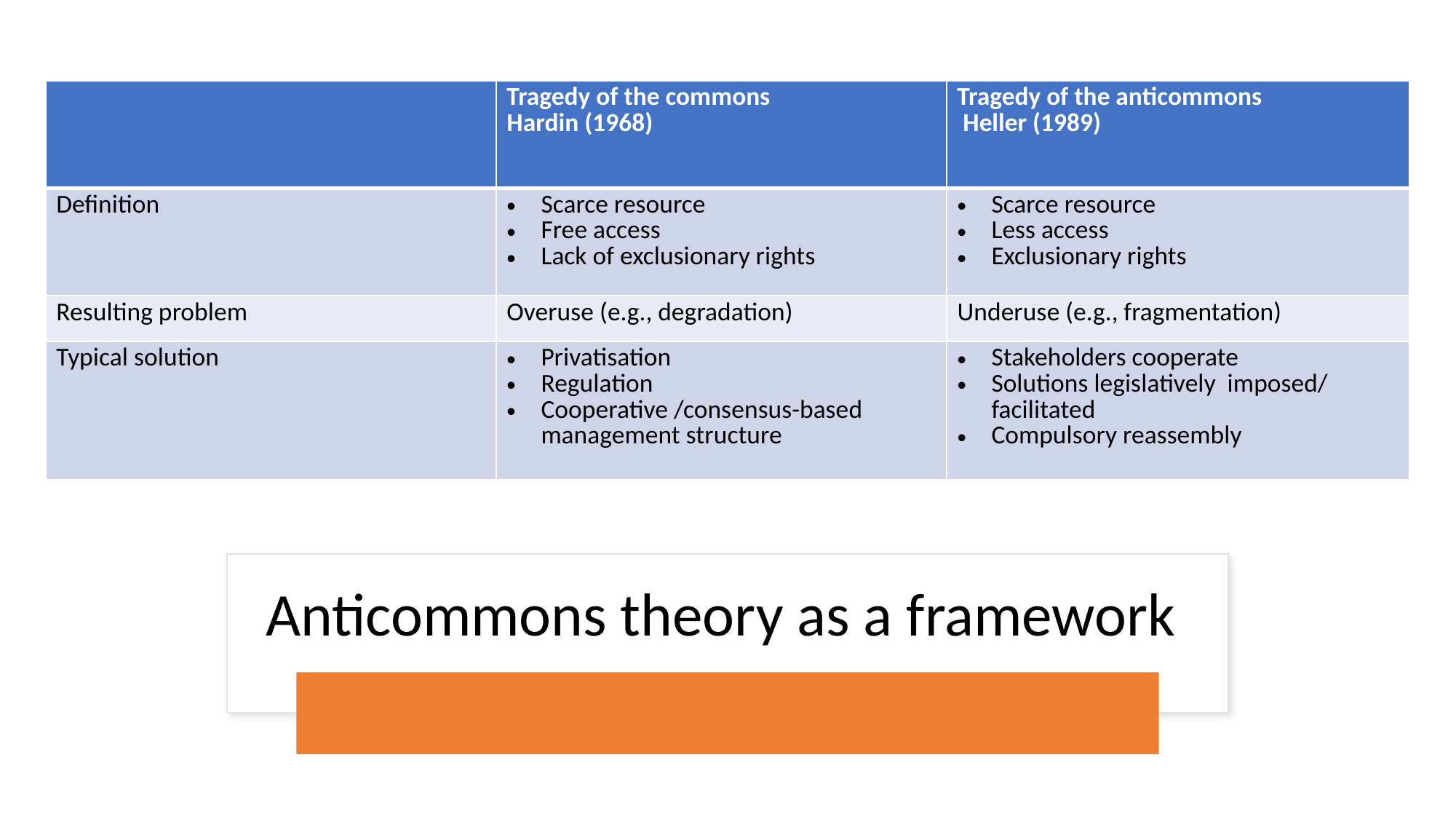

|  | Tragedy of the commons Hardin (1968) | Tragedy of the anticommons Heller (1989) |
| --- | --- | --- |
| Definition | Scarce resource Free access Lack of exclusionary rights | Scarce resource Less access Exclusionary rights |
| Resulting problem | Overuse (e.g., degradation) | Underuse (e.g., fragmentation) |
| Typical solution | Privatisation Regulation Cooperative /consensus-based management structure | Stakeholders cooperate Solutions legislatively imposed/ facilitated Compulsory reassembly |

# Anticommons theory as a framework